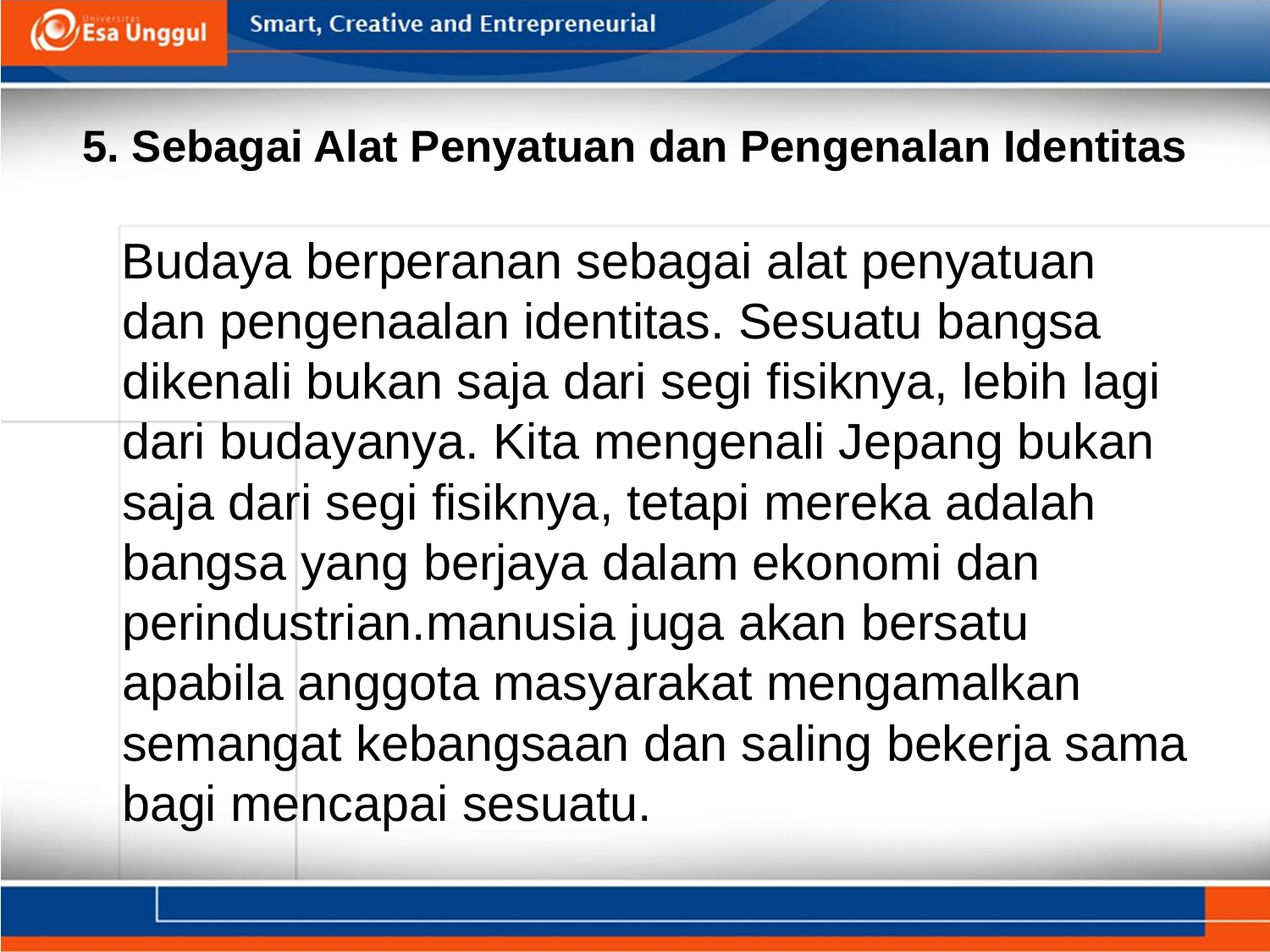

# 5. Sebagai Alat Penyatuan dan Pengenalan Identitas
    Budaya berperanan sebagai alat penyatuan dan pengenaalan identitas. Sesuatu bangsa dikenali bukan saja dari segi fisiknya, lebih lagi dari budayanya. Kita mengenali Jepang bukan saja dari segi fisiknya, tetapi mereka adalah bangsa yang berjaya dalam ekonomi dan perindustrian.manusia juga akan bersatu apabila anggota masyarakat mengamalkan semangat kebangsaan dan saling bekerja sama bagi mencapai sesuatu.